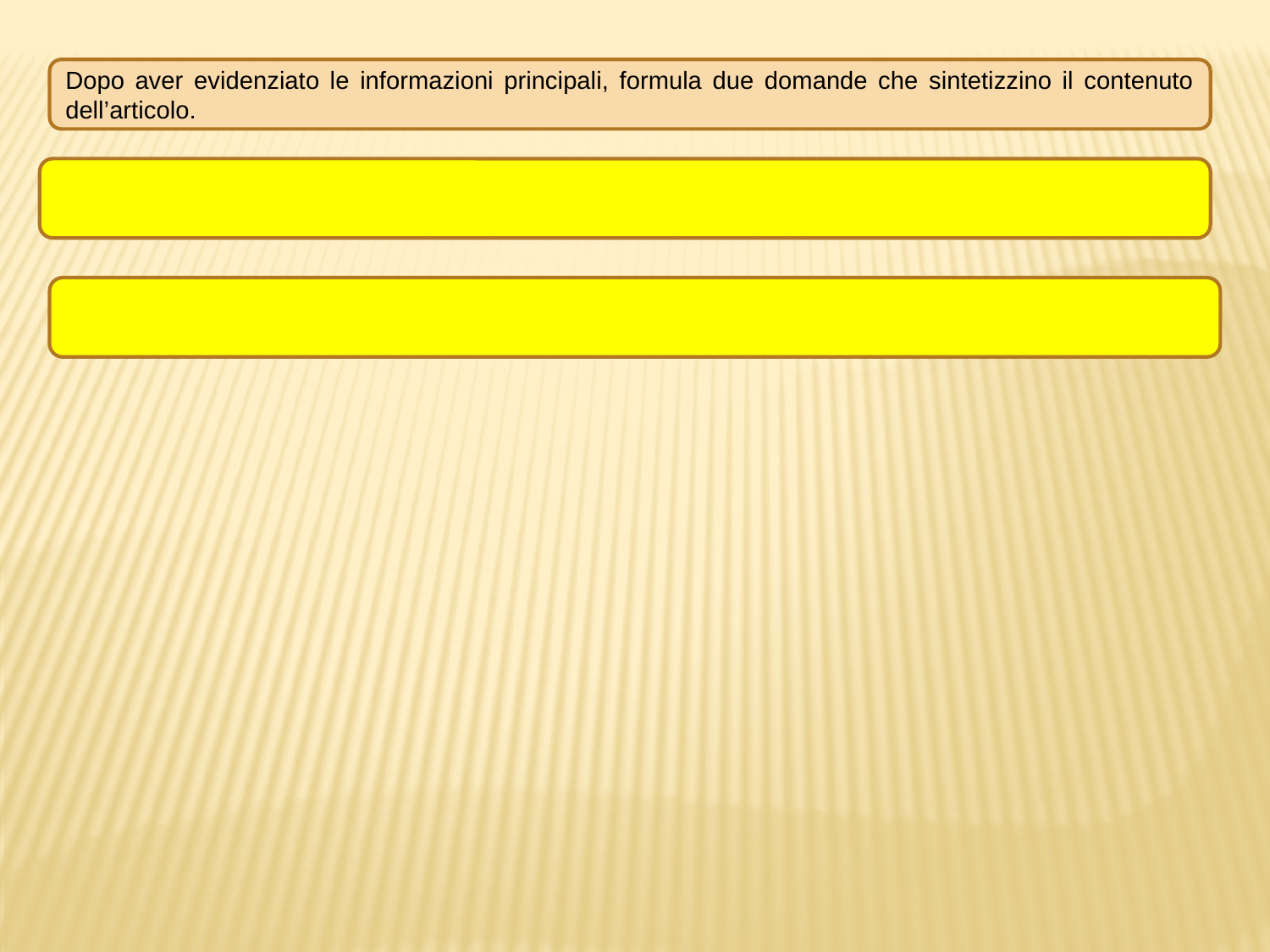

Dopo aver evidenziato le informazioni principali, formula due domande che sintetizzino il contenuto dell’articolo.